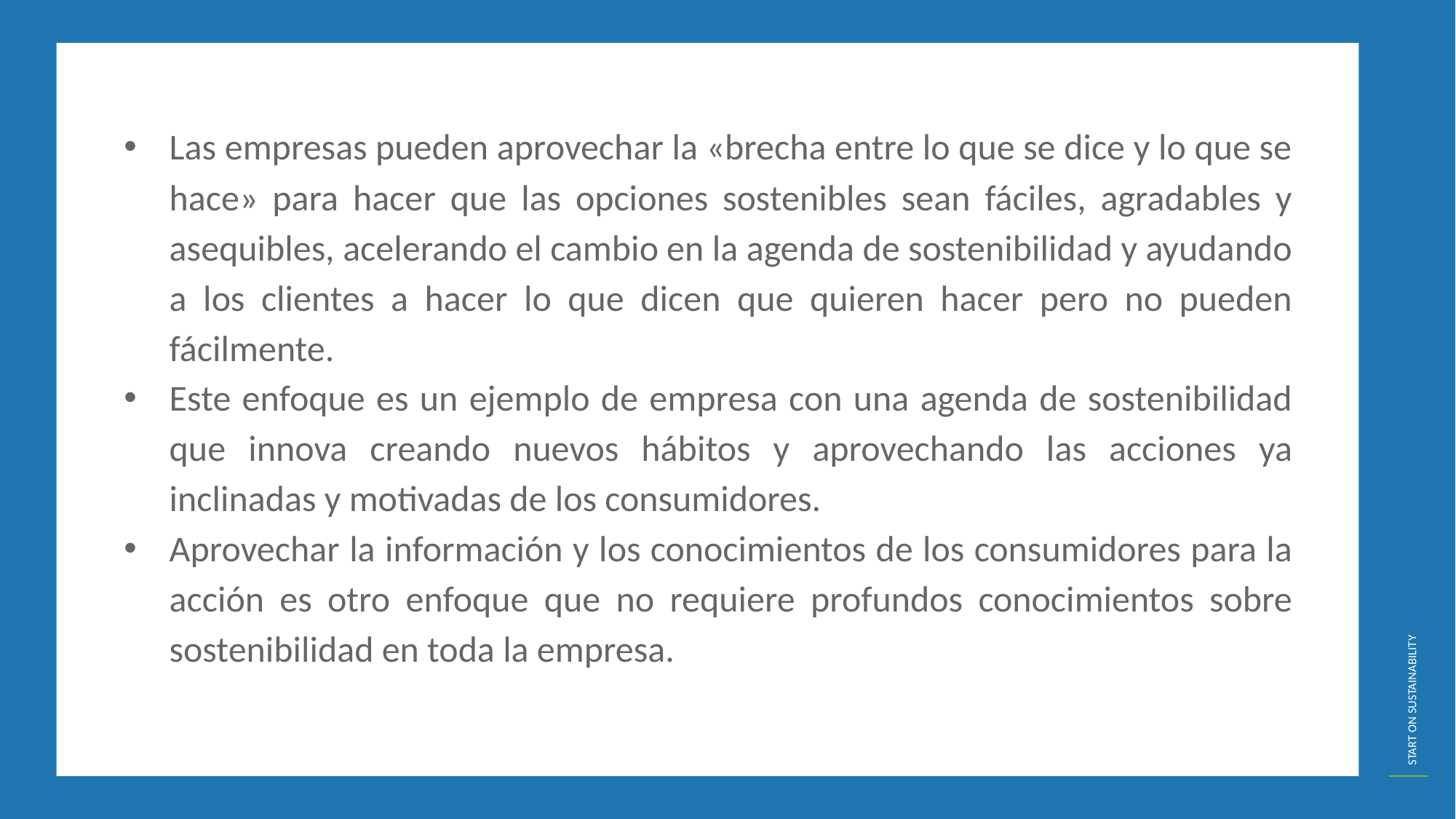

Las empresas pueden aprovechar la «brecha entre lo que se dice y lo que se hace» para hacer que las opciones sostenibles sean fáciles, agradables y asequibles, acelerando el cambio en la agenda de sostenibilidad y ayudando a los clientes a hacer lo que dicen que quieren hacer pero no pueden fácilmente.
Este enfoque es un ejemplo de empresa con una agenda de sostenibilidad que innova creando nuevos hábitos y aprovechando las acciones ya inclinadas y motivadas de los consumidores.
Aprovechar la información y los conocimientos de los consumidores para la acción es otro enfoque que no requiere profundos conocimientos sobre sostenibilidad en toda la empresa.